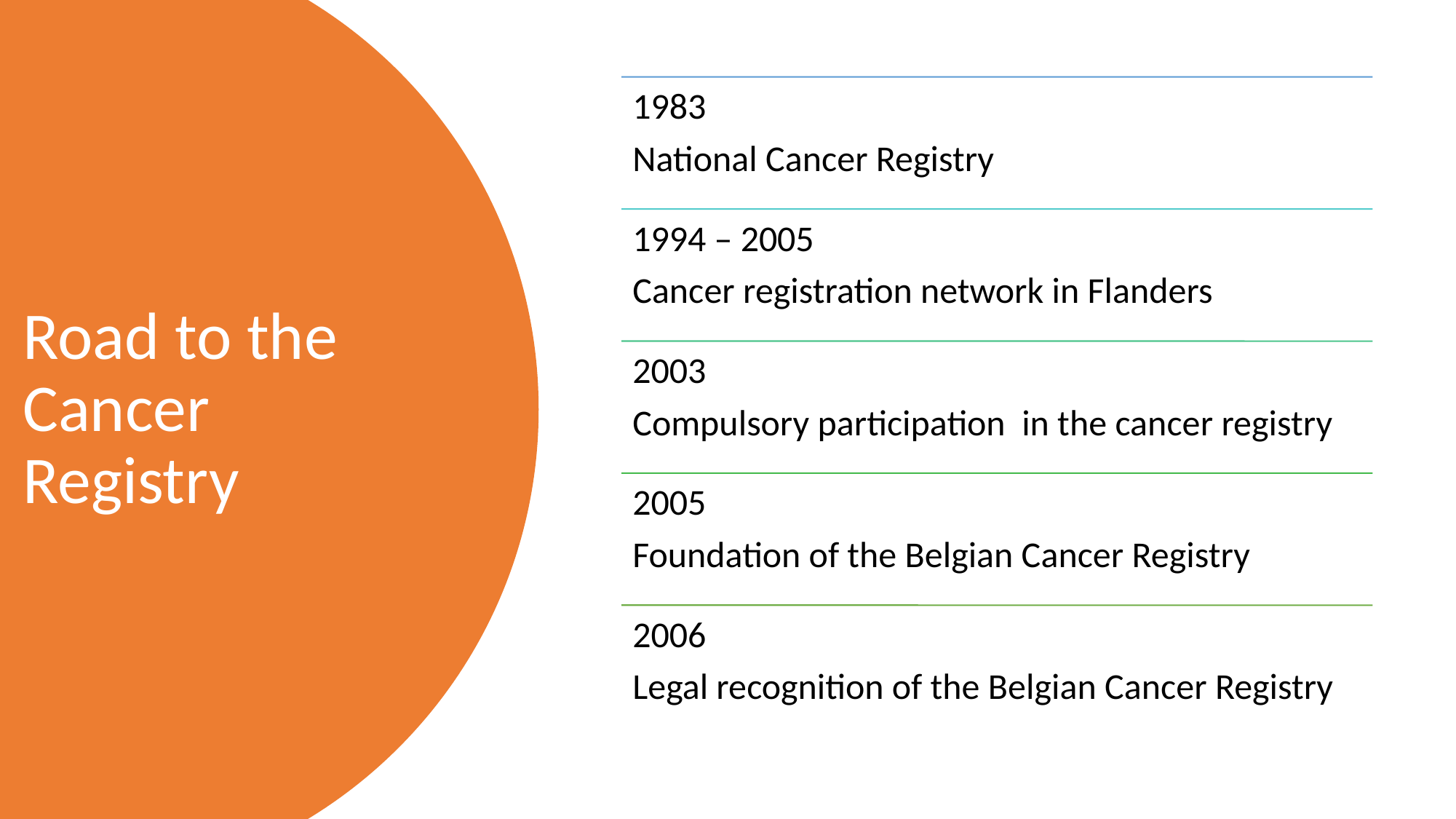

1983
National Cancer Registry
1994 – 2005
Cancer registration network in Flanders
2003
Compulsory participation  in the cancer registry
2005
Foundation of the Belgian Cancer Registry
2006
Legal recognition of the Belgian Cancer Registry
# Road to the Cancer Registry